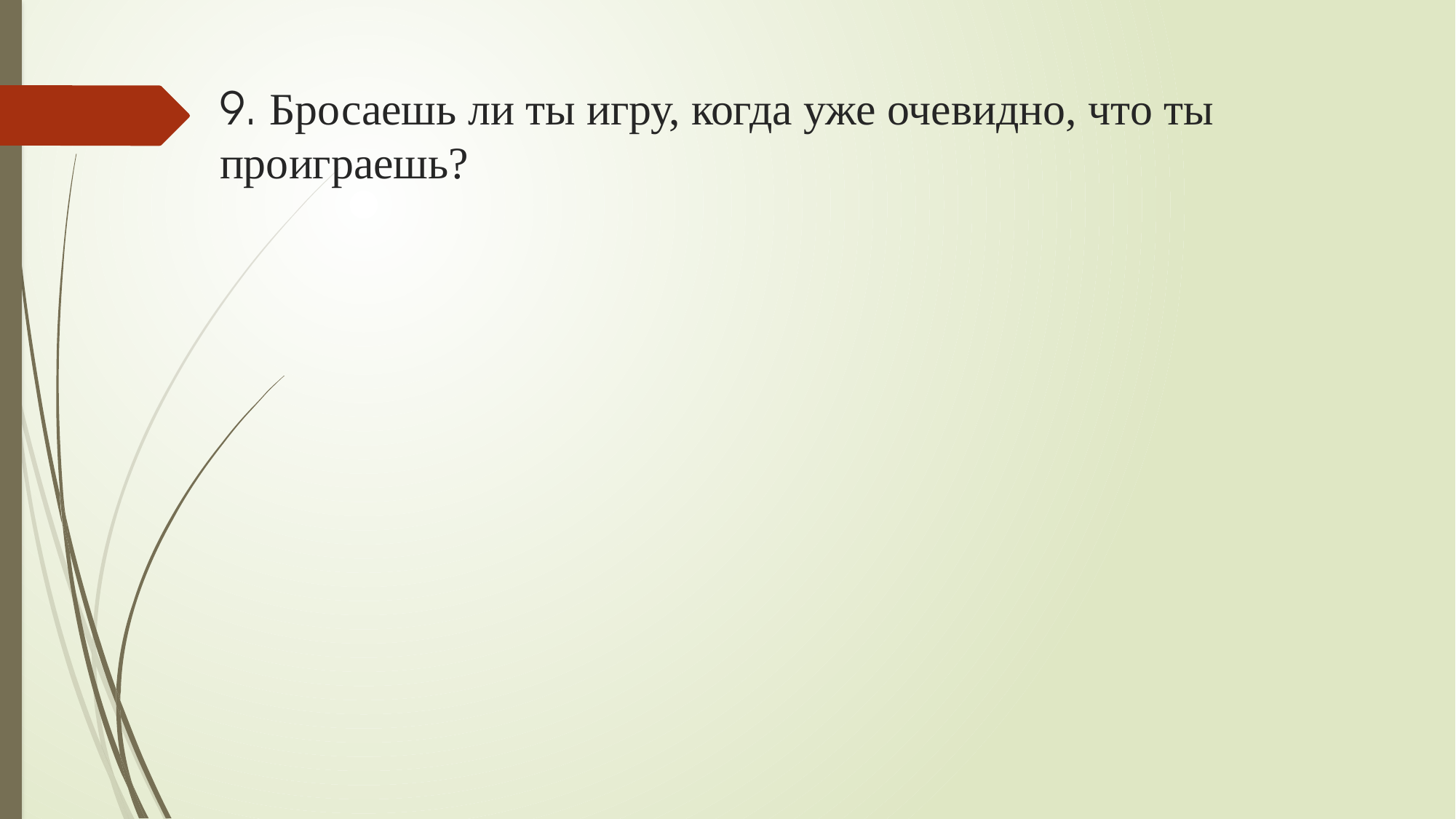

# 9. Бросаешь ли ты игру, когда уже очевидно, что ты проиграешь?